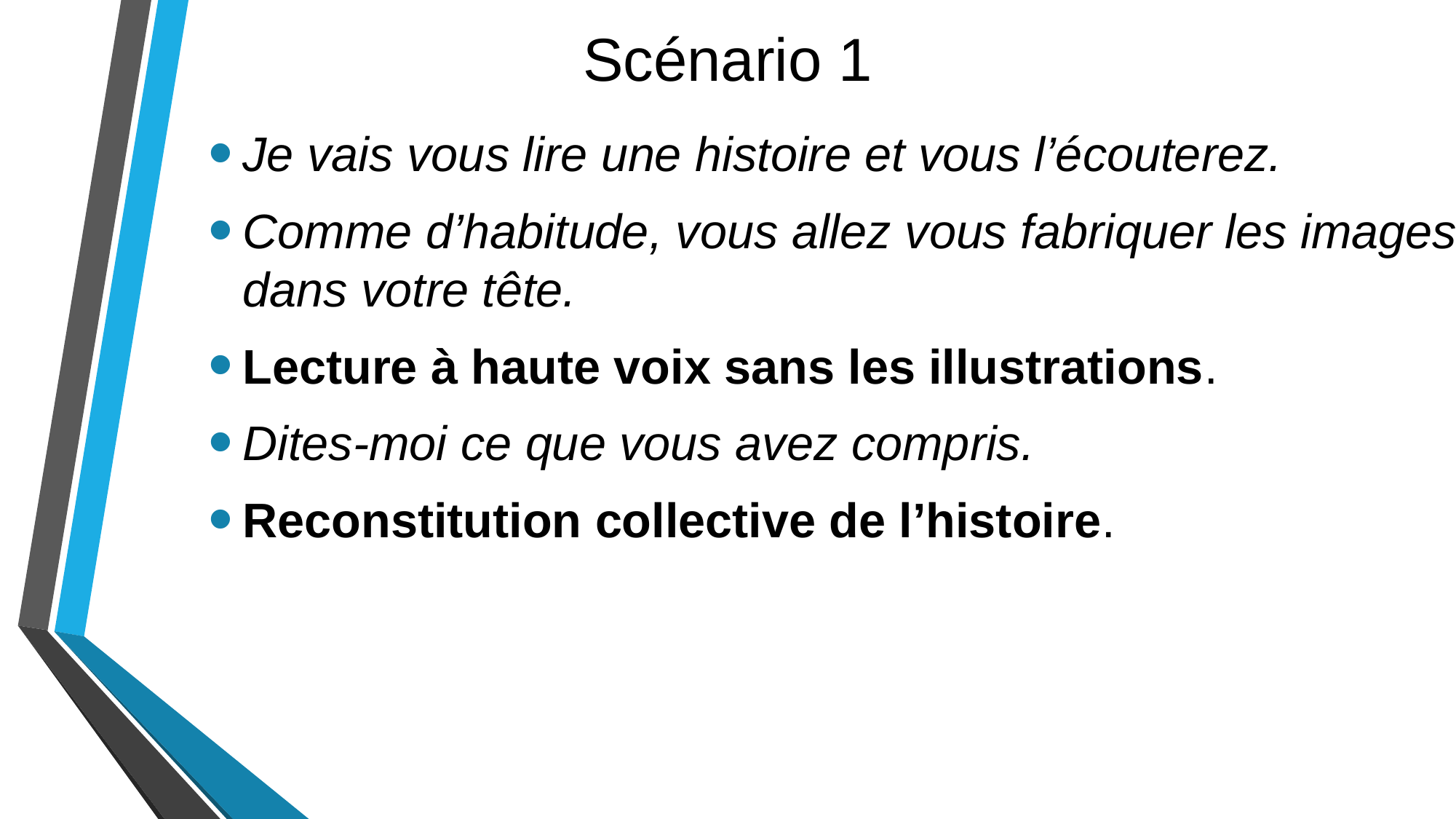

# Scénario 1
Je vais vous lire une histoire et vous l’écouterez.
Comme d’habitude, vous allez vous fabriquer les images dans votre tête.
Lecture à haute voix sans les illustrations.
Dites-moi ce que vous avez compris.
Reconstitution collective de l’histoire.